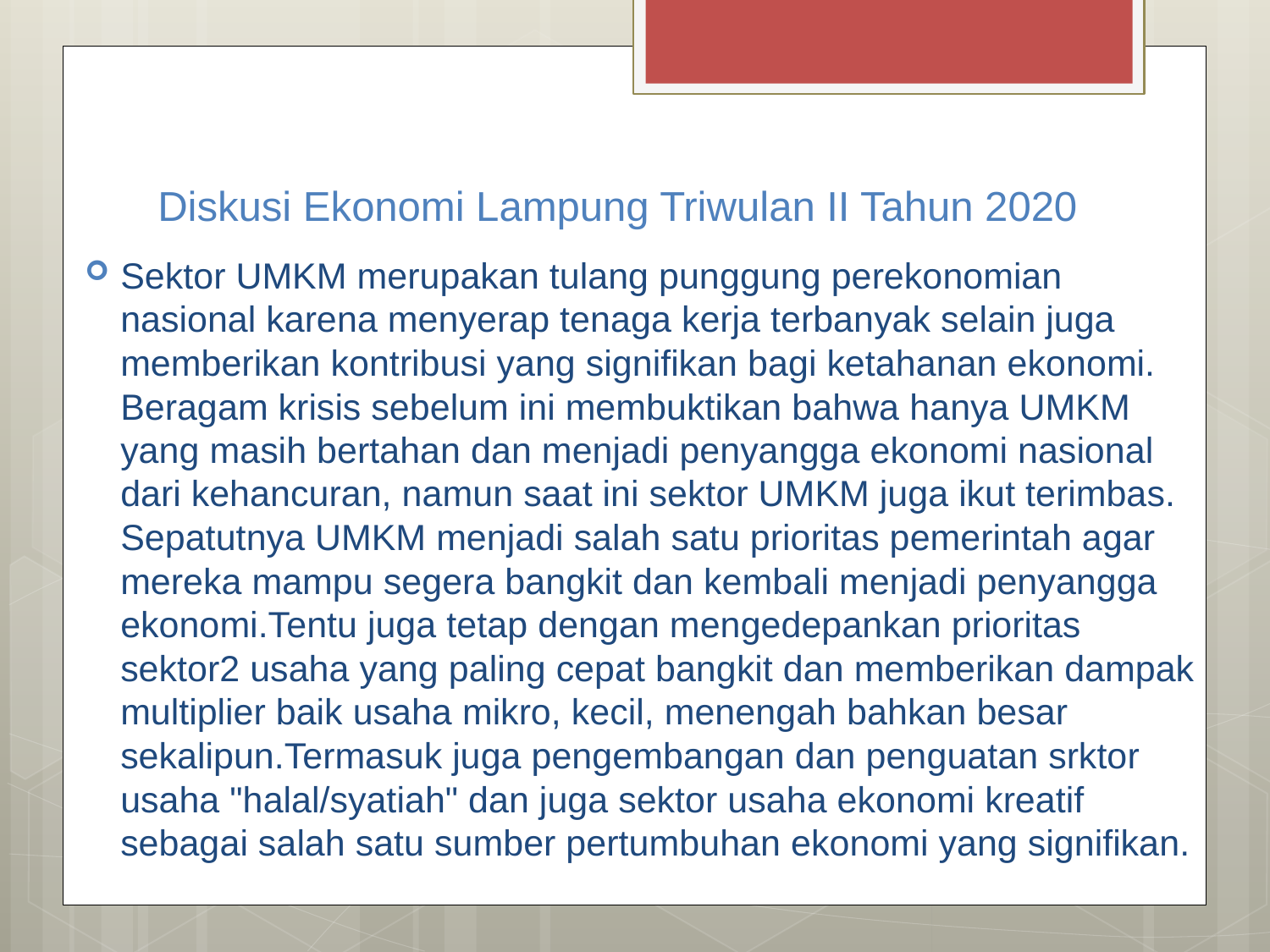

# Diskusi Ekonomi Lampung Triwulan II Tahun 2020
Sektor UMKM merupakan tulang punggung perekonomian nasional karena menyerap tenaga kerja terbanyak selain juga memberikan kontribusi yang signifikan bagi ketahanan ekonomi. Beragam krisis sebelum ini membuktikan bahwa hanya UMKM yang masih bertahan dan menjadi penyangga ekonomi nasional dari kehancuran, namun saat ini sektor UMKM juga ikut terimbas. Sepatutnya UMKM menjadi salah satu prioritas pemerintah agar mereka mampu segera bangkit dan kembali menjadi penyangga ekonomi.Tentu juga tetap dengan mengedepankan prioritas sektor2 usaha yang paling cepat bangkit dan memberikan dampak multiplier baik usaha mikro, kecil, menengah bahkan besar sekalipun.Termasuk juga pengembangan dan penguatan srktor usaha "halal/syatiah" dan juga sektor usaha ekonomi kreatif sebagai salah satu sumber pertumbuhan ekonomi yang signifikan.